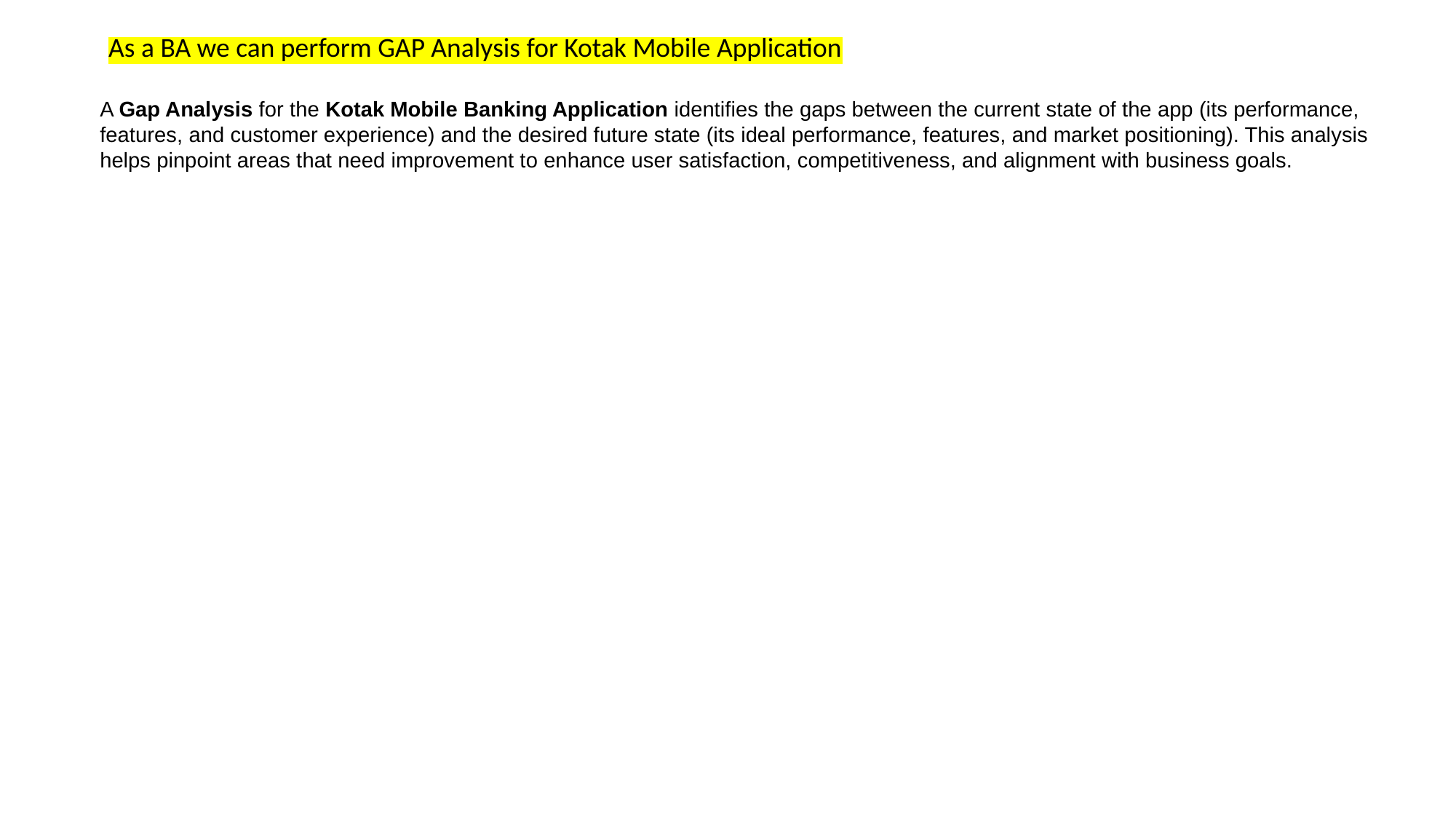

As a BA we can perform GAP Analysis for Kotak Mobile Application
A Gap Analysis for the Kotak Mobile Banking Application identifies the gaps between the current state of the app (its performance, features, and customer experience) and the desired future state (its ideal performance, features, and market positioning). This analysis helps pinpoint areas that need improvement to enhance user satisfaction, competitiveness, and alignment with business goals.